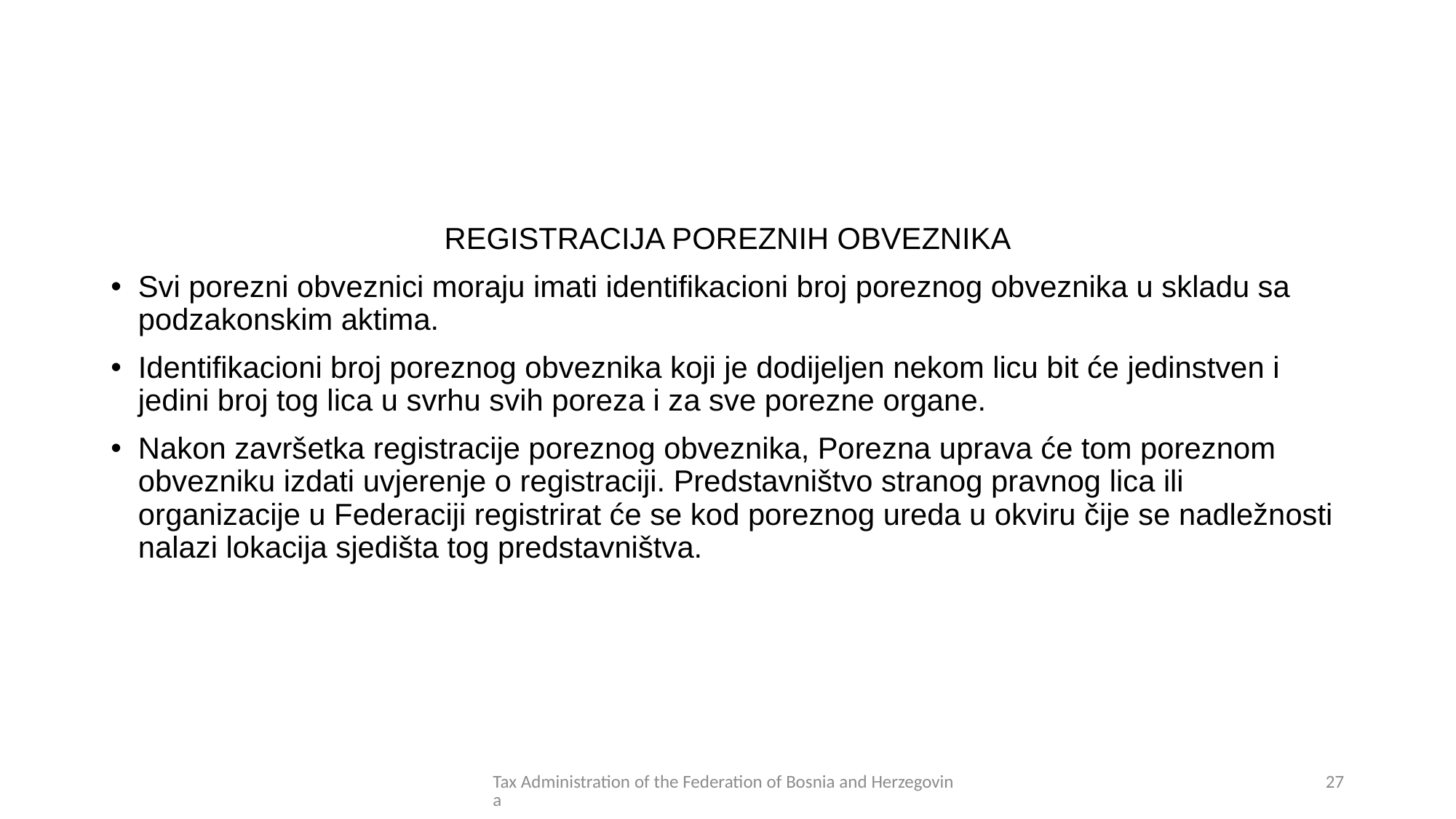

REGISTRACIJA POREZNIH OBVEZNIKA
Svi porezni obveznici moraju imati identifikacioni broj poreznog obveznika u skladu sa podzakonskim aktima.
Identifikacioni broj poreznog obveznika koji je dodijeljen nekom licu bit će jedinstven i jedini broj tog lica u svrhu svih poreza i za sve porezne organe.
Nakon završetka registracije poreznog obveznika, Porezna uprava će tom poreznom obvezniku izdati uvjerenje o registraciji. Predstavništvo stranog pravnog lica ili organizacije u Federaciji registrirat će se kod poreznog ureda u okviru čije se nadležnosti nalazi lokacija sjedišta tog predstavništva.

Tax Administration of the Federation of Bosnia and Herzegovina
27